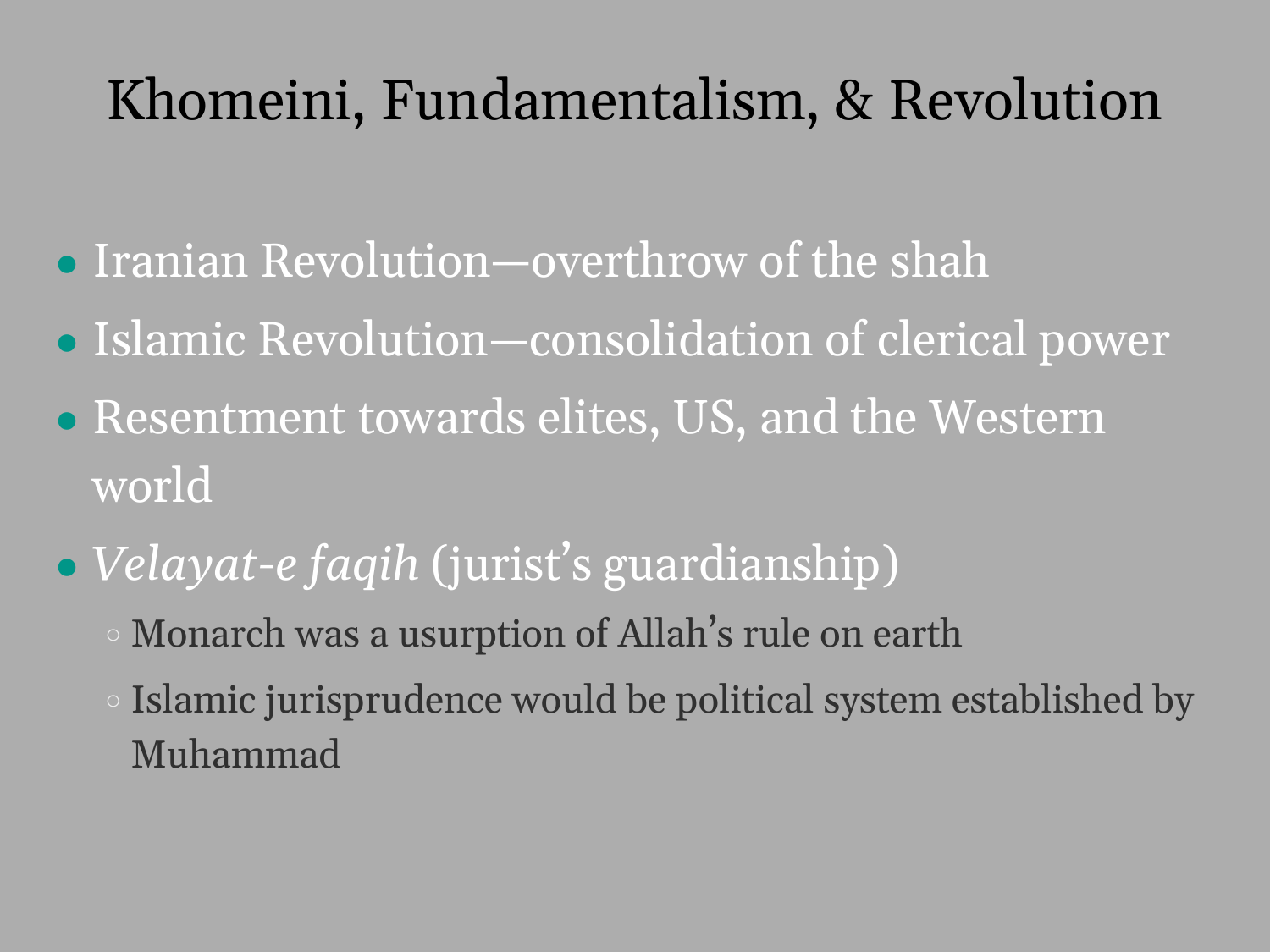

# Khomeini, Fundamentalism, & Revolution
Iranian Revolution—overthrow of the shah
Islamic Revolution—consolidation of clerical power
Resentment towards elites, US, and the Western world
Velayat-e faqih (jurist’s guardianship)
Monarch was a usurption of Allah’s rule on earth
Islamic jurisprudence would be political system established by Muhammad